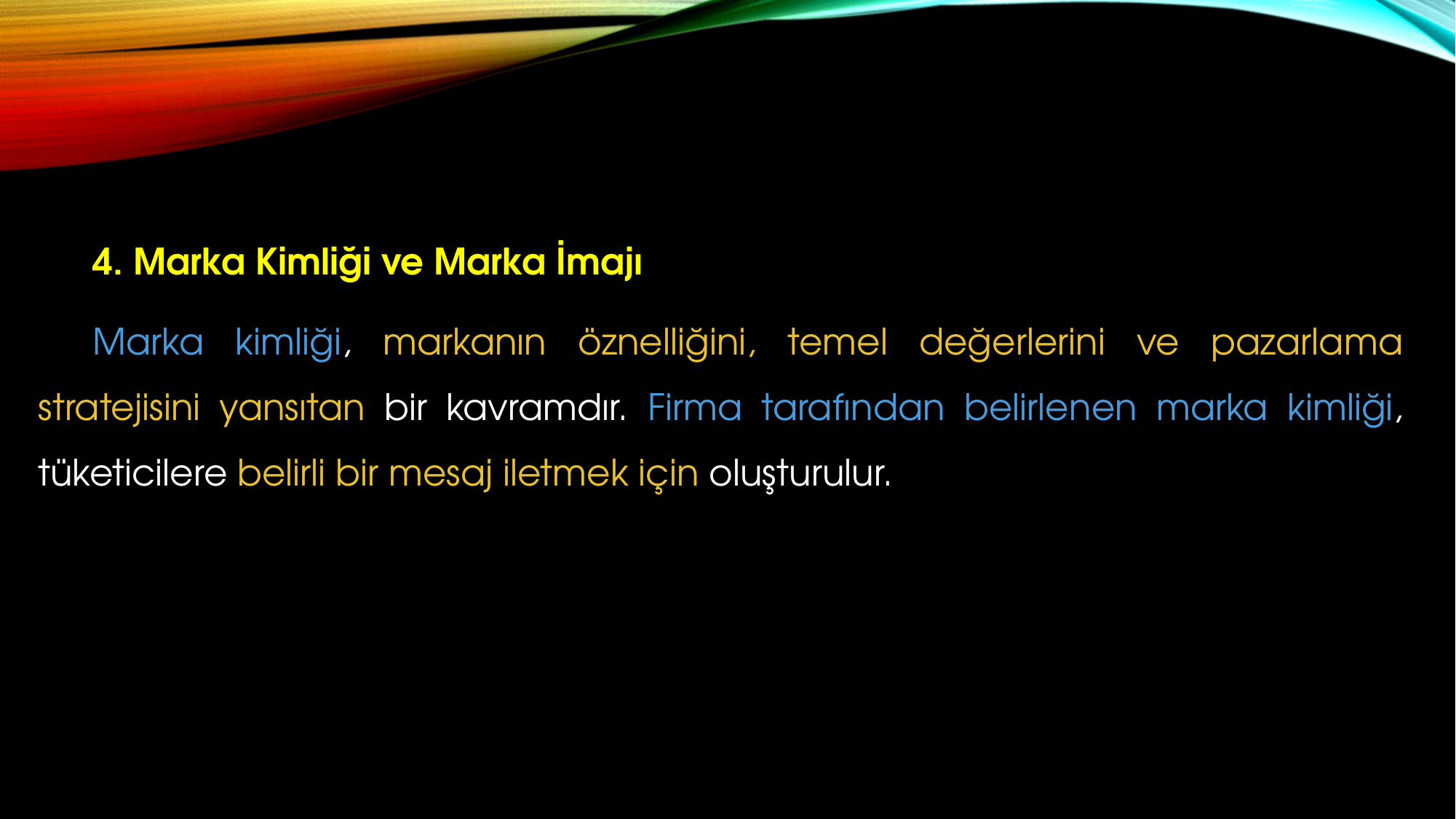

4. Marka Kimliği ve Marka İmajı
Marka kimliği, markanın öznelliğini, temel değerlerini ve pazarlama stratejisini yansıtan bir kavramdır. Firma tarafından belirlenen marka kimliği, tüketicilere belirli bir mesaj iletmek için oluşturulur.